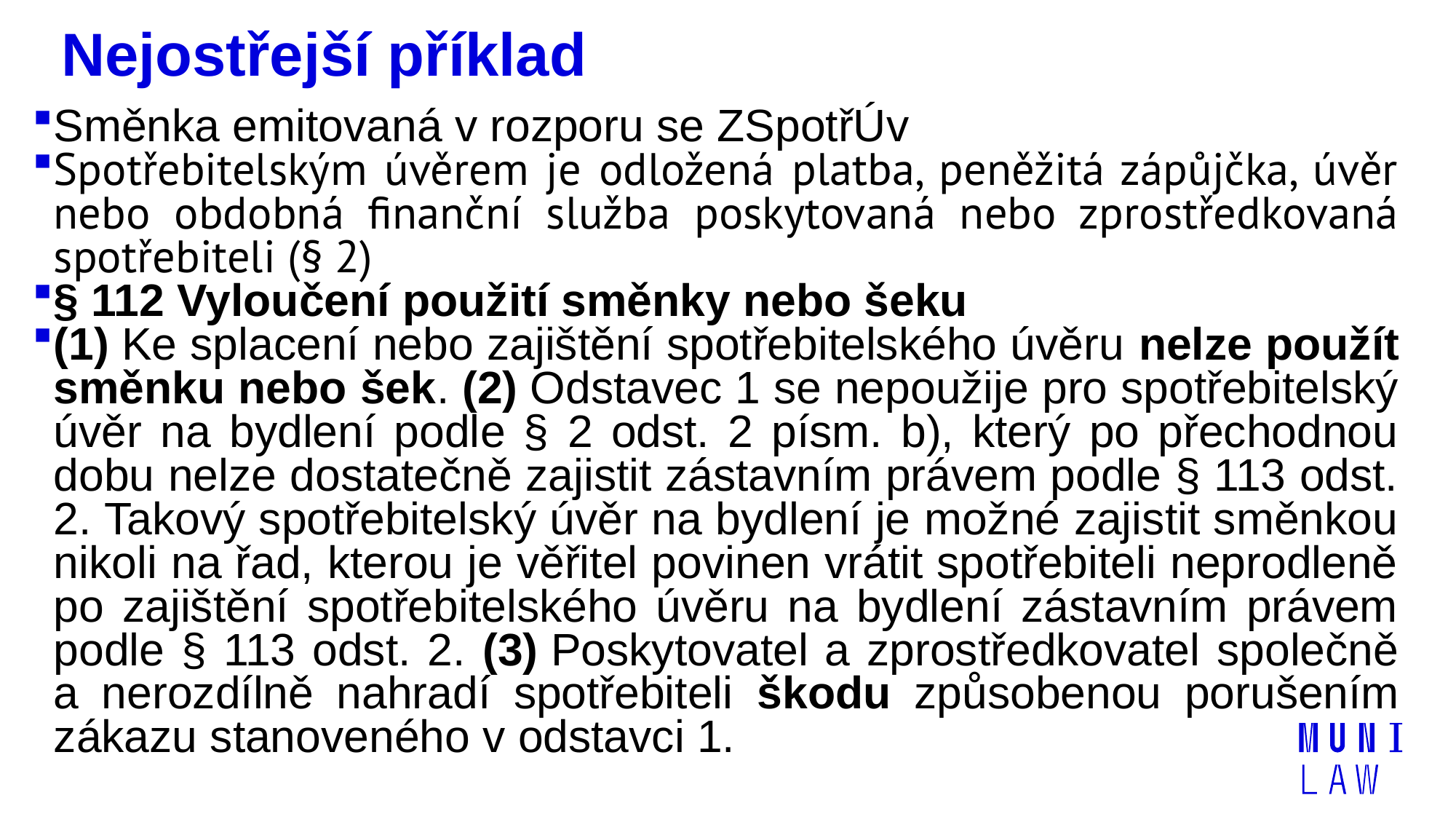

# Nejostřejší příklad
Směnka emitovaná v rozporu se ZSpotřÚv
Spotřebitelským úvěrem je odložená platba, peněžitá zápůjčka, úvěr nebo obdobná finanční služba poskytovaná nebo zprostředkovaná spotřebiteli (§ 2)
§ 112 Vyloučení použití směnky nebo šeku
(1) Ke splacení nebo zajištění spotřebitelského úvěru nelze použít směnku nebo šek. (2) Odstavec 1 se nepoužije pro spotřebitelský úvěr na bydlení podle § 2 odst. 2 písm. b), který po přechodnou dobu nelze dostatečně zajistit zástavním právem podle § 113 odst. 2. Takový spotřebitelský úvěr na bydlení je možné zajistit směnkou nikoli na řad, kterou je věřitel povinen vrátit spotřebiteli neprodleně po zajištění spotřebitelského úvěru na bydlení zástavním právem podle § 113 odst. 2. (3) Poskytovatel a zprostředkovatel společně a nerozdílně nahradí spotřebiteli škodu způsobenou porušením zákazu stanoveného v odstavci 1.